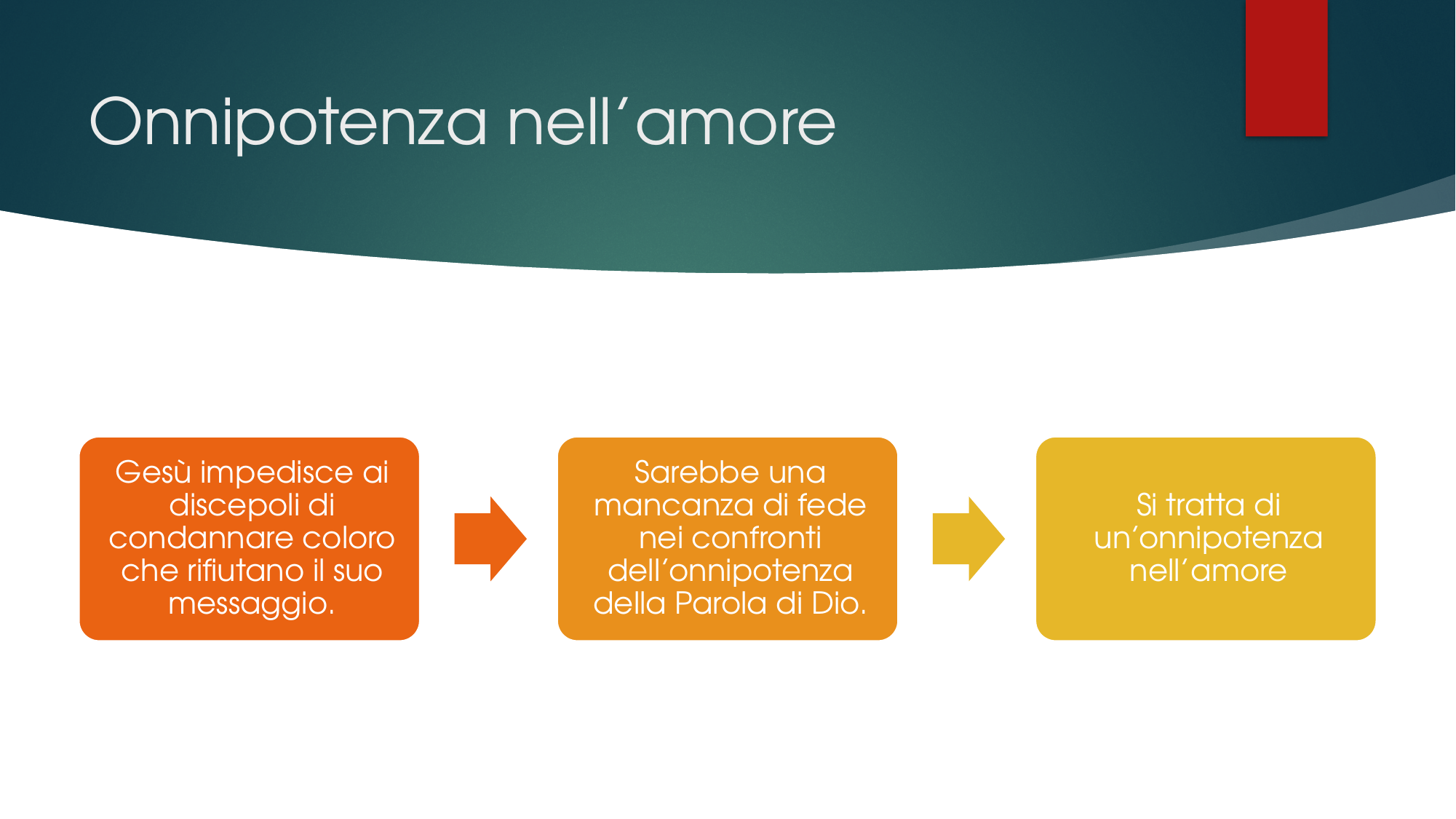

# Onnipotenza nell’amore

Gesù impedisce ai discepoli di condannare coloro che rifiutano il suo messaggio.

Sarebbe una mancanza di fede nei confronti dell’onnipotenza della Parola di Dio.

Si tratta di un’onnipotenza nell’amore